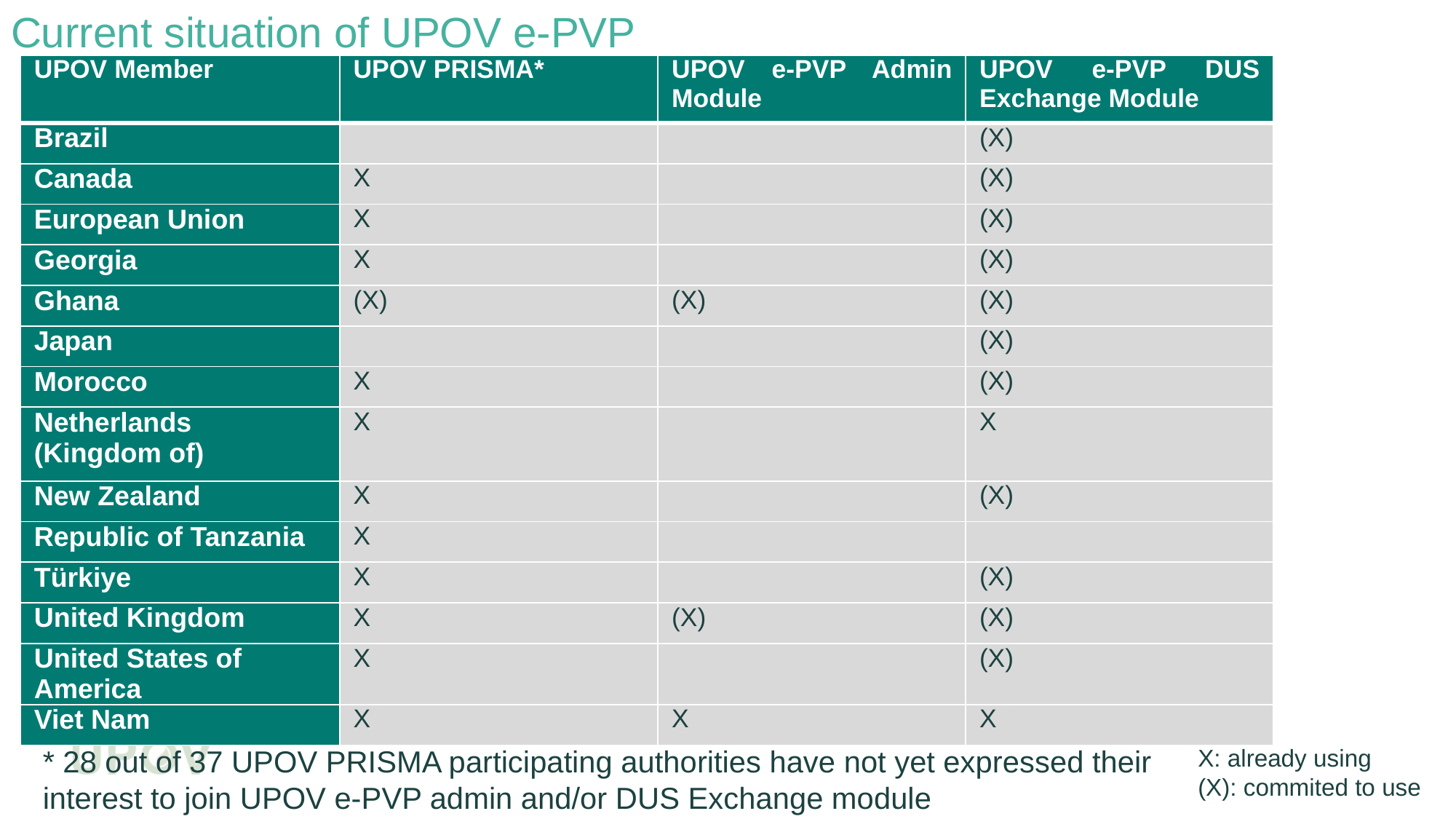

# Current situation of UPOV e-PVP
| UPOV Member | UPOV PRISMA\* | UPOV e-PVP Admin Module | UPOV e-PVP DUS Exchange Module |
| --- | --- | --- | --- |
| Brazil |  |  | (X) |
| Canada | X |  | (X) |
| European Union | X |  | (X) |
| Georgia | X |  | (X) |
| Ghana | (X) | (X) | (X) |
| Japan |  |  | (X) |
| Morocco | X |  | (X) |
| Netherlands (Kingdom of) | X |  | X |
| New Zealand | X |  | (X) |
| Republic of Tanzania | X |  |  |
| Türkiye | X |  | (X) |
| United Kingdom | X | (X) | (X) |
| United States of America | X |  | (X) |
| Viet Nam | X | X | X |
* 28 out of 37 UPOV PRISMA participating authorities have not yet expressed their interest to join UPOV e-PVP admin and/or DUS Exchange module
X: already using
(X): commited to use